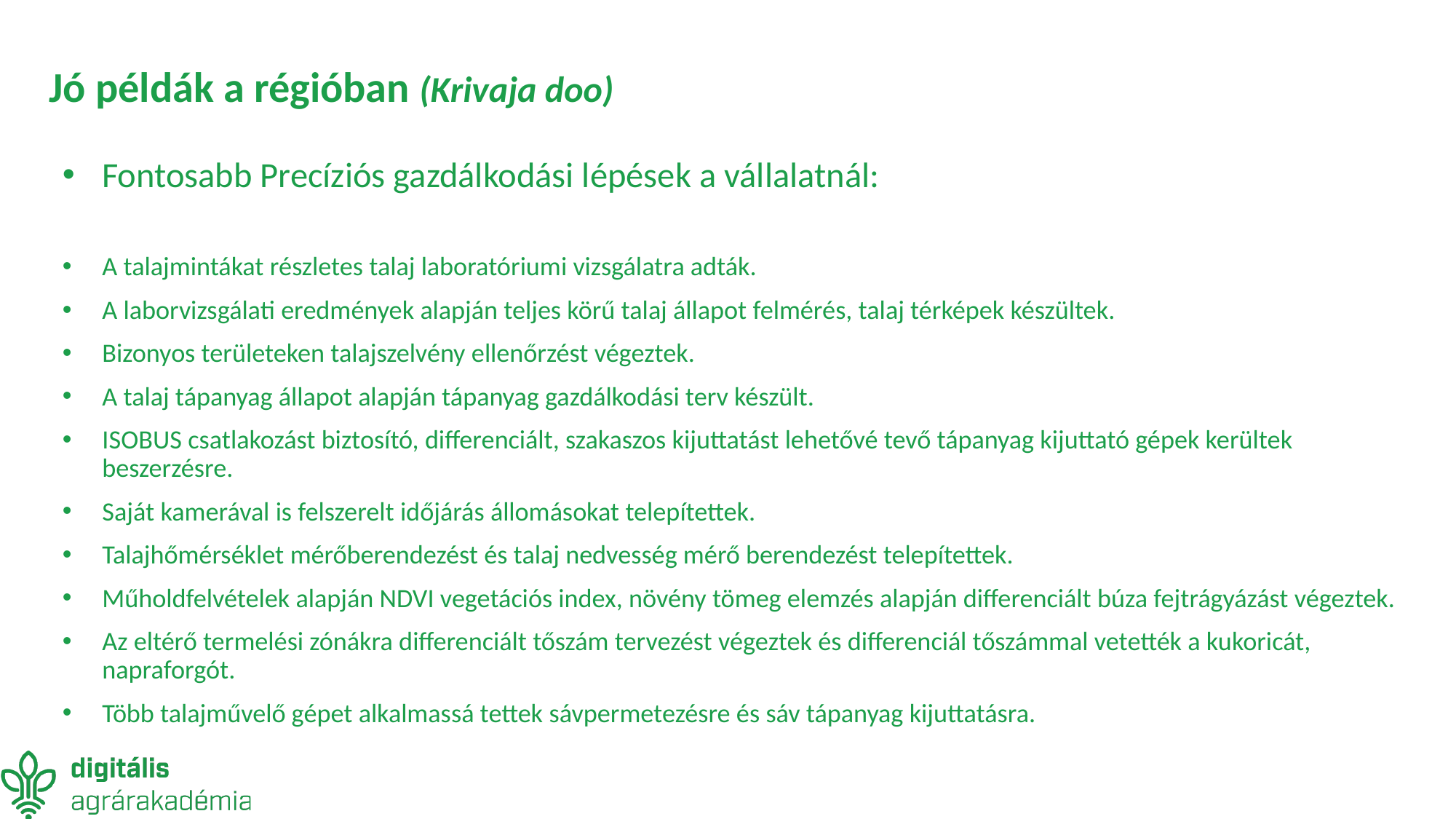

# Jó példák a régióban (Krivaja doo)
Fontosabb Precíziós gazdálkodási lépések a vállalatnál:

A talajmintákat részletes talaj laboratóriumi vizsgálatra adták.
A laborvizsgálati eredmények alapján teljes körű talaj állapot felmérés, talaj térképek készültek.
Bizonyos területeken talajszelvény ellenőrzést végeztek.
A talaj tápanyag állapot alapján tápanyag gazdálkodási terv készült.
ISOBUS csatlakozást biztosító, differenciált, szakaszos kijuttatást lehetővé tevő tápanyag kijuttató gépek kerültek beszerzésre.
Saját kamerával is felszerelt időjárás állomásokat telepítettek.
Talajhőmérséklet mérőberendezést és talaj nedvesség mérő berendezést telepítettek.
Műholdfelvételek alapján NDVI vegetációs index, növény tömeg elemzés alapján differenciált búza fejtrágyázást végeztek.
Az eltérő termelési zónákra differenciált tőszám tervezést végeztek és differenciál tőszámmal vetették a kukoricát, napraforgót.
Több talajművelő gépet alkalmassá tettek sávpermetezésre és sáv tápanyag kijuttatásra.